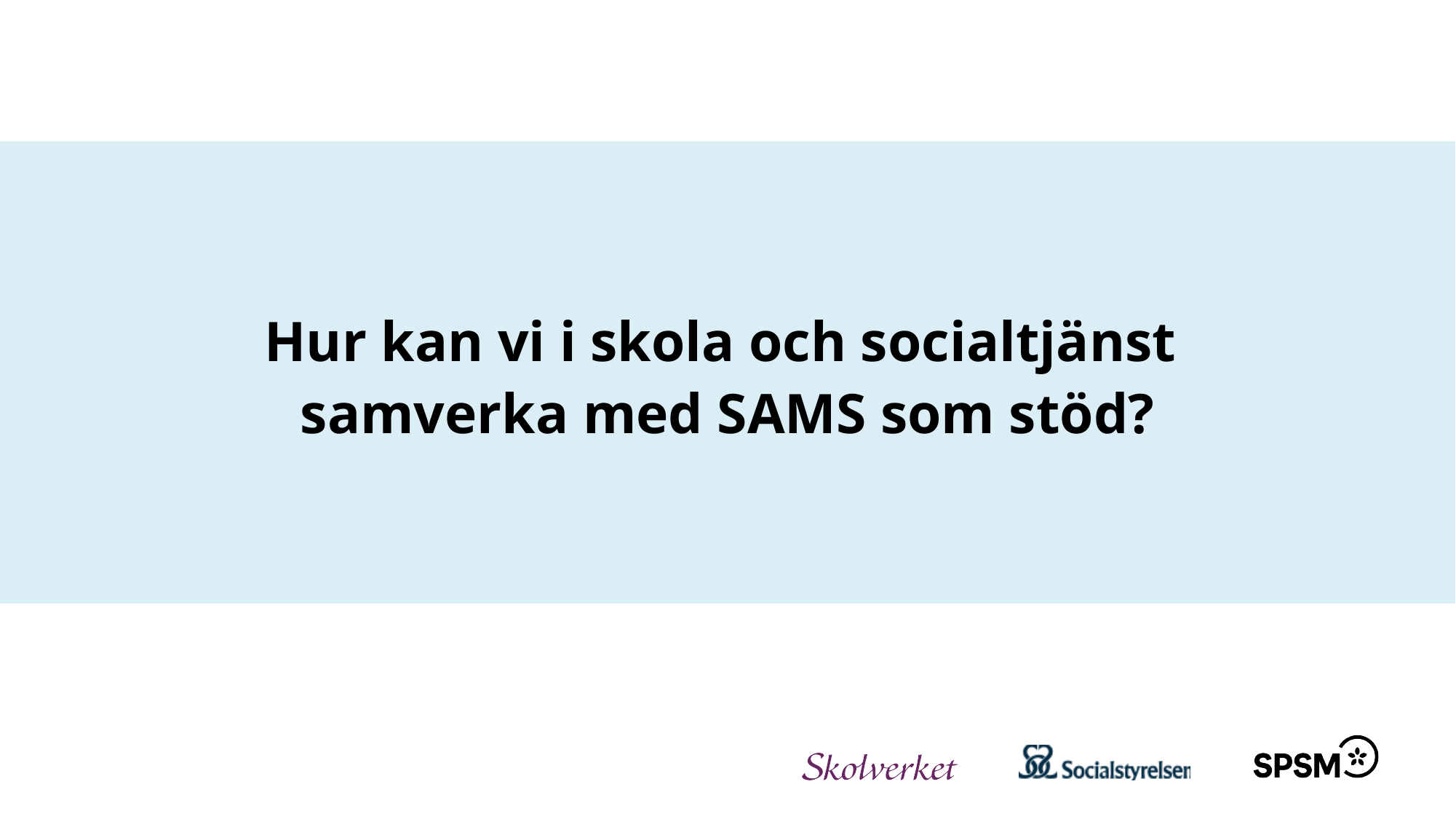

# Hur kan vi i skola och socialtjänst samverka med SAMS som stöd?